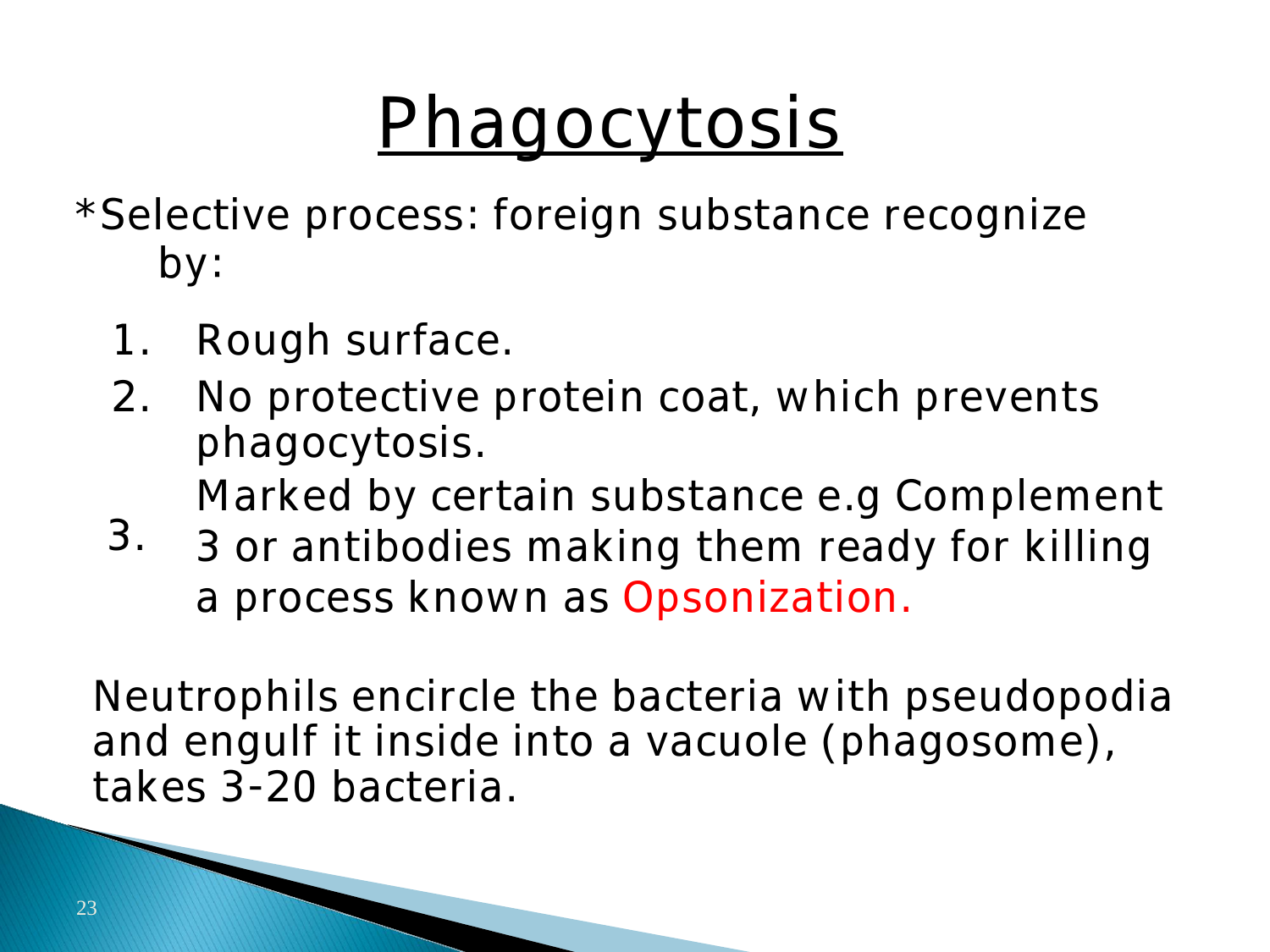

# Phagocytosis
*Selective process: foreign substance recognize
by:
Rough surface.
No protective protein coat, which prevents phagocytosis.
Marked by certain substance e.g Complement 3 or antibodies making them ready for killing a process known as Opsonization.

3.
Neutrophils encircle the bacteria with pseudopodia and engulf it inside into a vacuole (phagosome), takes 3-20 bacteria.
23